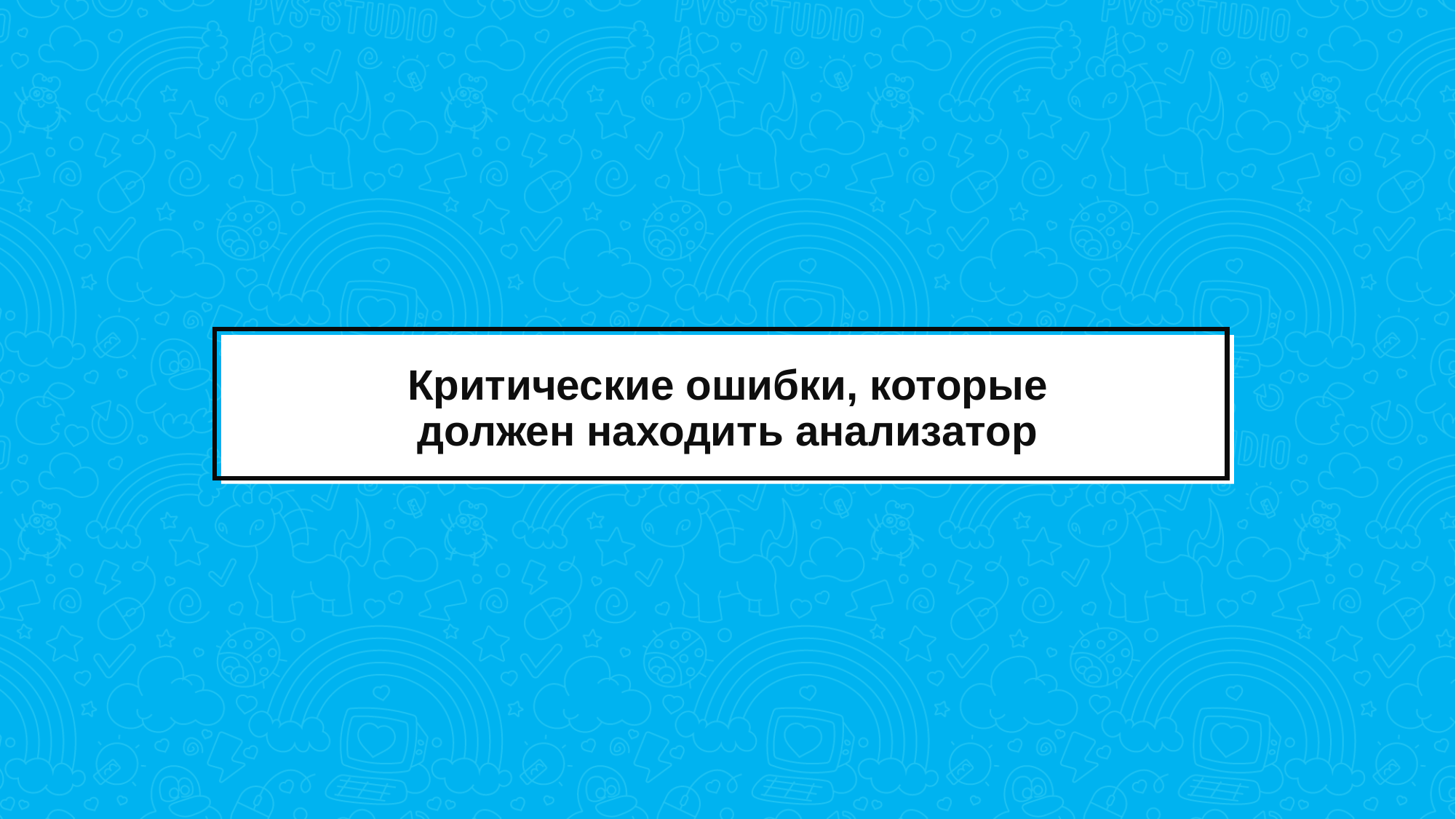

# Критические ошибки, которые должен находить анализатор